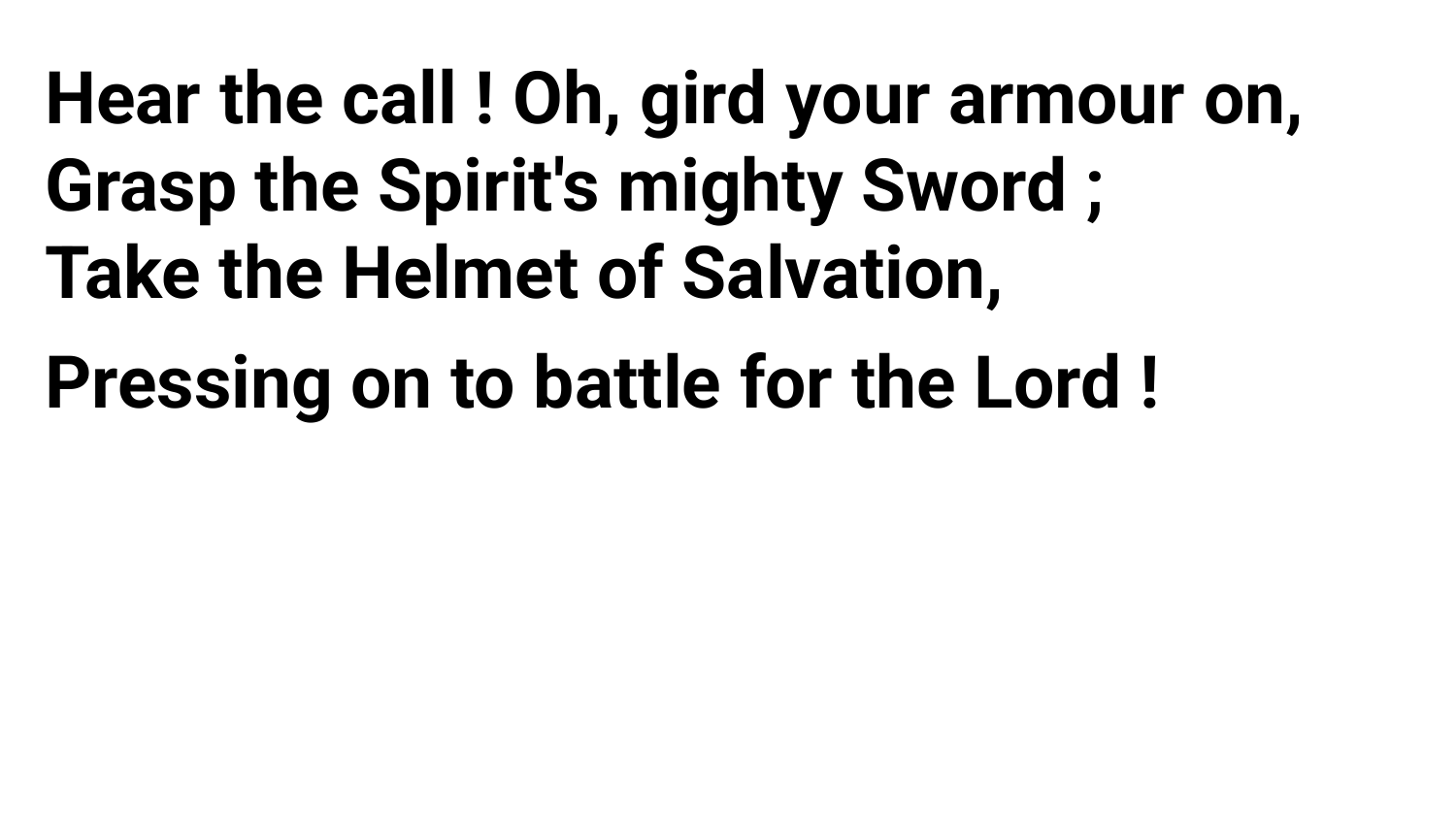

Hear the call ! Oh, gird your armour on,
Grasp the Spirit's mighty Sword ;
Take the Helmet of Salvation,
Pressing on to battle for the Lord !